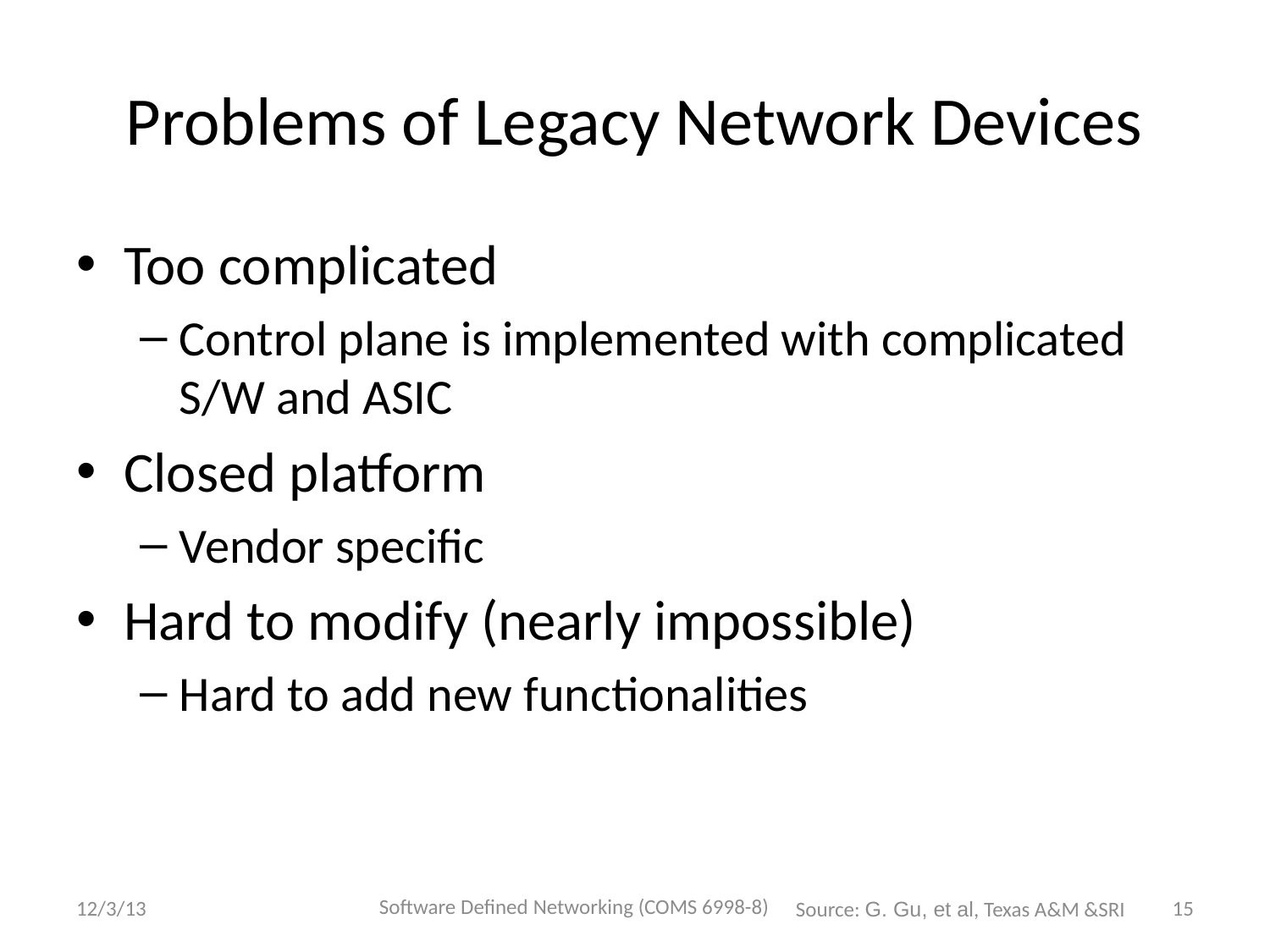

# Problems of Legacy Network Devices
Too complicated
Control plane is implemented with complicated S/W and ASIC
Closed platform
Vendor specific
Hard to modify (nearly impossible)
Hard to add new functionalities
Software Defined Networking (COMS 6998-8)
12/3/13
15
Source: G. Gu, et al, Texas A&M &SRI